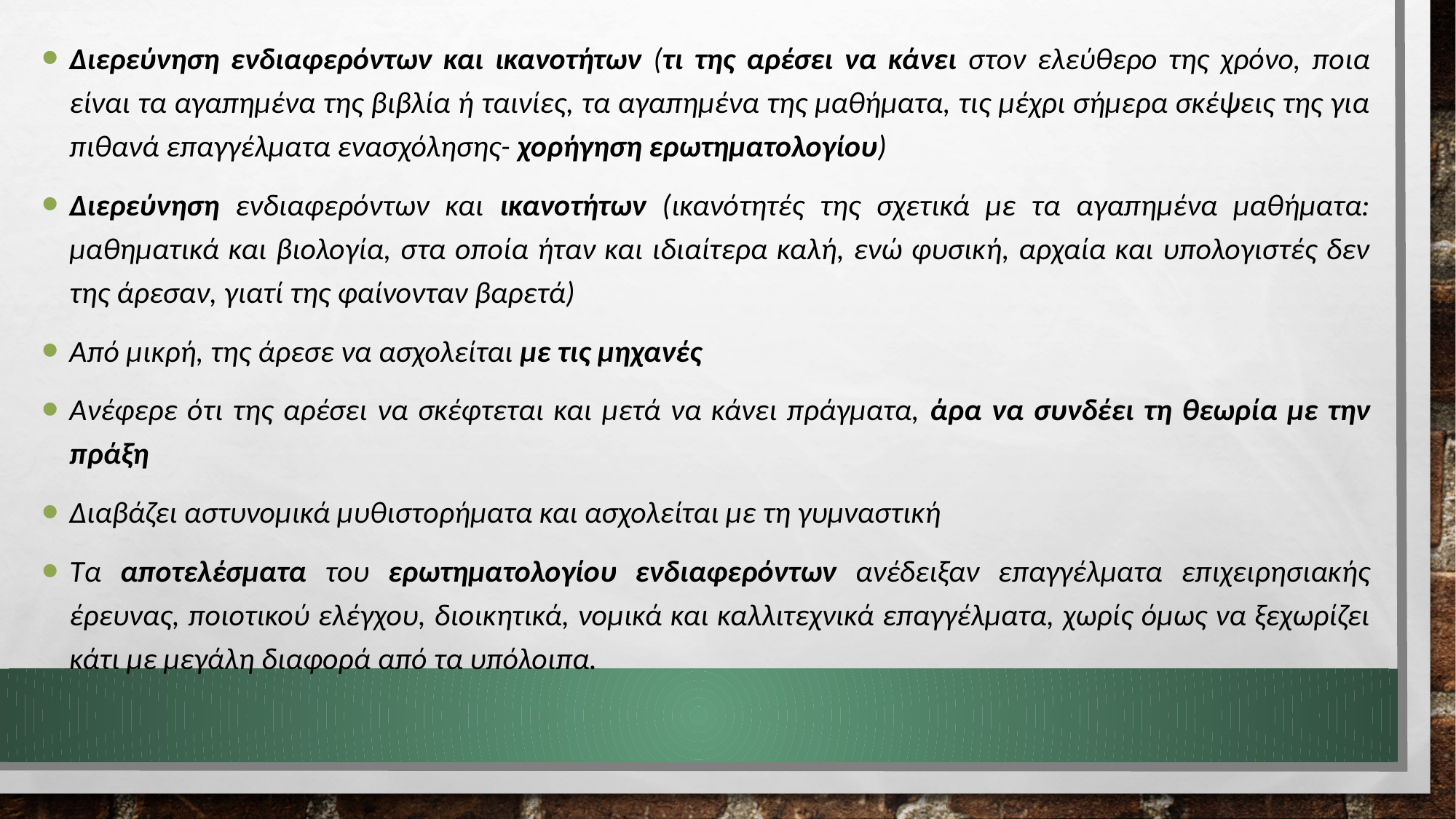

Διερεύνηση ενδιαφερόντων και ικανοτήτων (τι της αρέσει να κάνει στον ελεύθερο της χρόνο, ποια είναι τα αγαπημένα της βιβλία ή ταινίες, τα αγαπημένα της μαθήματα, τις μέχρι σήμερα σκέψεις της για πιθανά επαγγέλματα ενασχόλησης- χορήγηση ερωτηματολογίου)
Διερεύνηση ενδιαφερόντων και ικανοτήτων (ικανότητές της σχετικά με τα αγαπημένα μαθήματα: μαθηματικά και βιολογία, στα οποία ήταν και ιδιαίτερα καλή, ενώ φυσική, αρχαία και υπολογιστές δεν της άρεσαν, γιατί της φαίνονταν βαρετά)
Από μικρή, της άρεσε να ασχολείται με τις μηχανές
Ανέφερε ότι της αρέσει να σκέφτεται και μετά να κάνει πράγματα, άρα να συνδέει τη θεωρία με την πράξη
Διαβάζει αστυνομικά μυθιστορήματα και ασχολείται με τη γυμναστική
Τα αποτελέσματα του ερωτηματολογίου ενδιαφερόντων ανέδειξαν επαγγέλματα επιχειρησιακής έρευνας, ποιοτικού ελέγχου, διοικητικά, νομικά και καλλιτεχνικά επαγγέλματα, χωρίς όμως να ξεχωρίζει κάτι με μεγάλη διαφορά από τα υπόλοιπα.